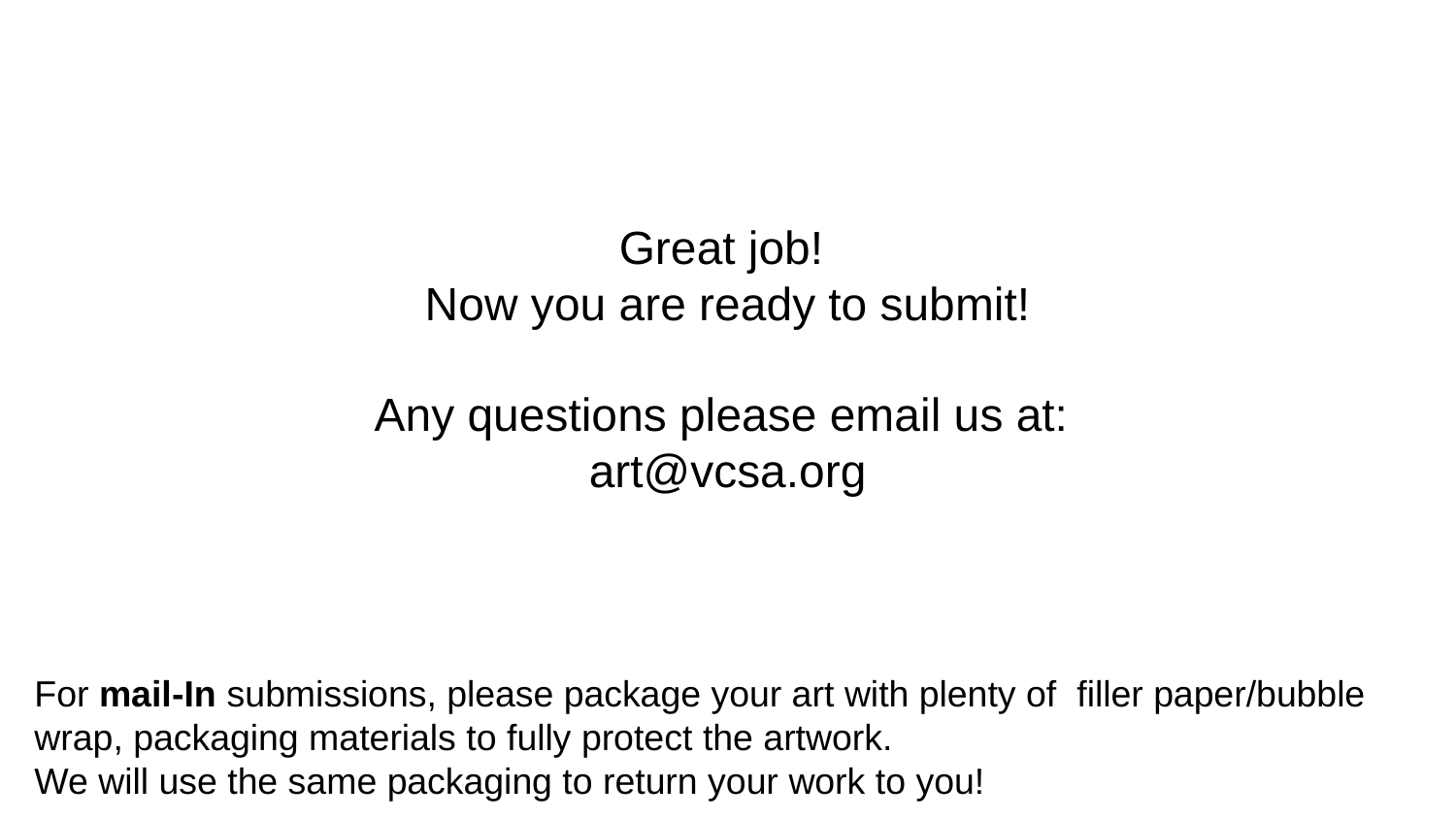

Great job!
Now you are ready to submit!

Any questions please email us at:
art@vcsa.org
For mail-In submissions, please package your art with plenty of  filler paper/bubble wrap, packaging materials to fully protect the artwork.
We will use the same packaging to return your work to you!